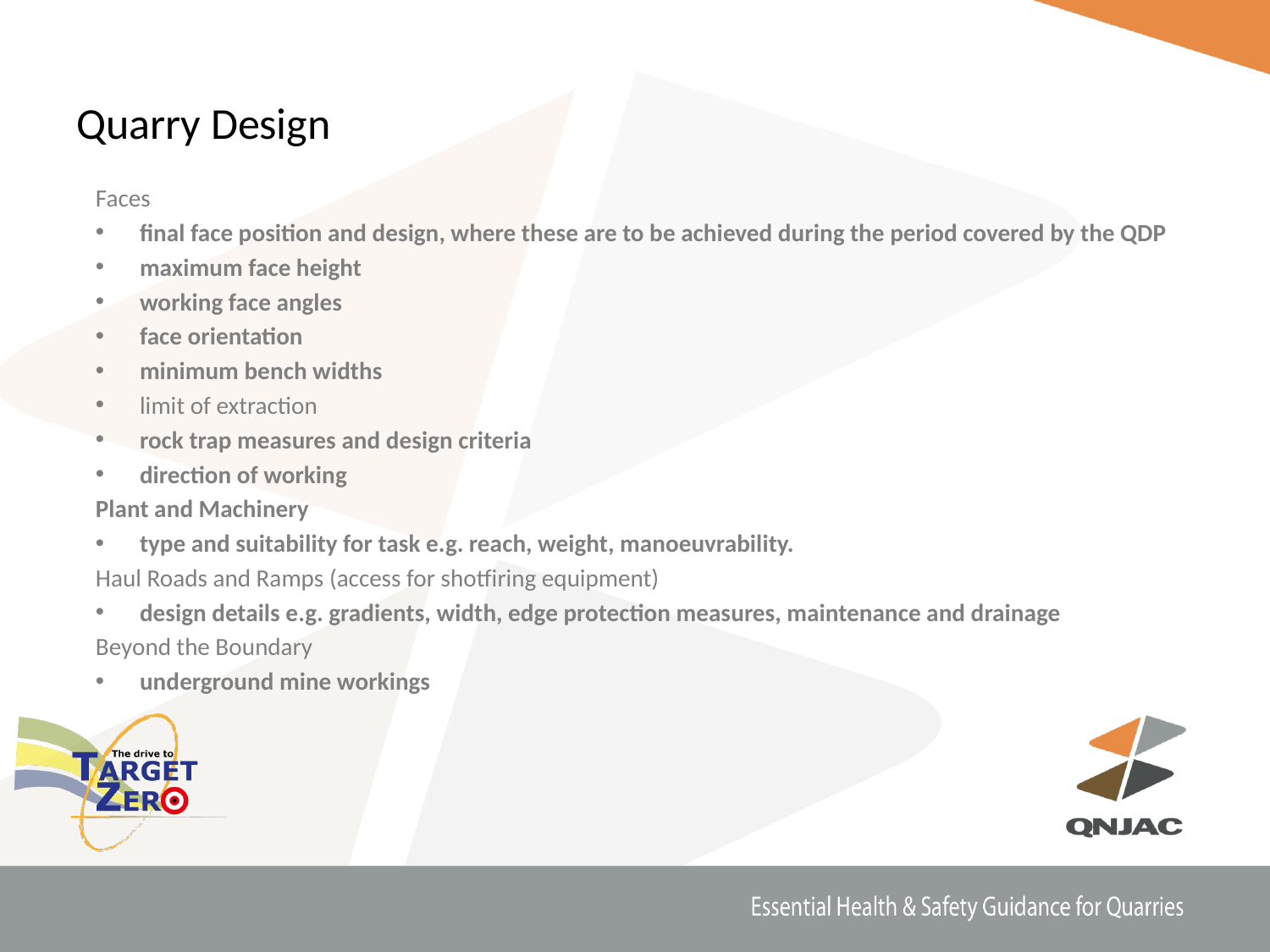

# Quarry Design
Faces
final face position and design, where these are to be achieved during the period covered by the QDP
maximum face height
working face angles
face orientation
minimum bench widths
limit of extraction
rock trap measures and design criteria
direction of working
Plant and Machinery
type and suitability for task e.g. reach, weight, manoeuvrability.
Haul Roads and Ramps (access for shotfiring equipment)
design details e.g. gradients, width, edge protection measures, maintenance and drainage
Beyond the Boundary
underground mine workings